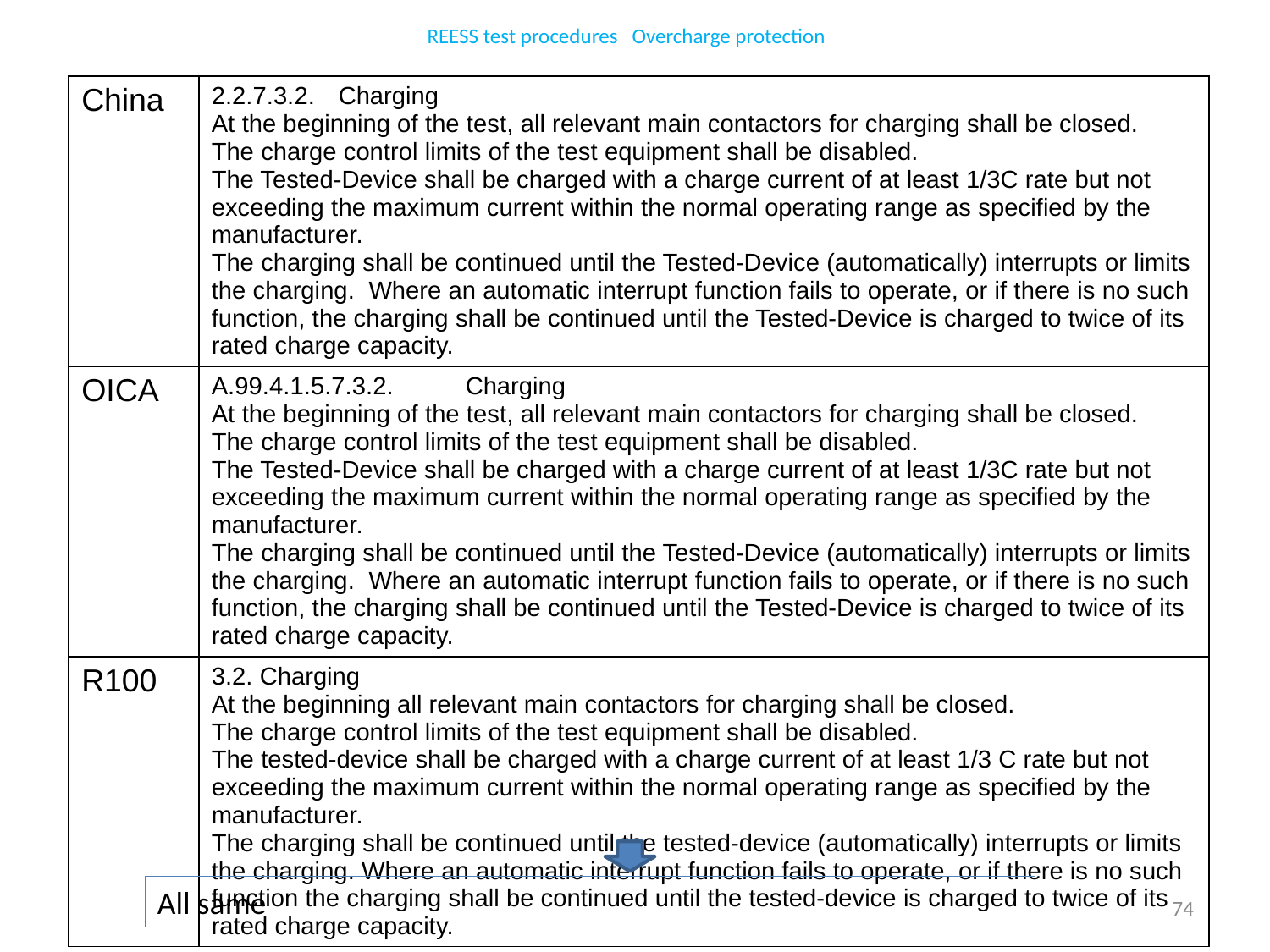

REESS test procedures   Overcharge protection
| China | 2.2.7.3.2. Charging At the beginning of the test, all relevant main contactors for charging shall be closed. The charge control limits of the test equipment shall be disabled. The Tested-Device shall be charged with a charge current of at least 1/3C rate but not exceeding the maximum current within the normal operating range as specified by the manufacturer. The charging shall be continued until the Tested-Device (automatically) interrupts or limits the charging. Where an automatic interrupt function fails to operate, or if there is no such function, the charging shall be continued until the Tested-Device is charged to twice of its rated charge capacity. |
| --- | --- |
| OICA | A.99.4.1.5.7.3.2. Charging At the beginning of the test, all relevant main contactors for charging shall be closed. The charge control limits of the test equipment shall be disabled. The Tested-Device shall be charged with a charge current of at least 1/3C rate but not exceeding the maximum current within the normal operating range as specified by the manufacturer. The charging shall be continued until the Tested-Device (automatically) interrupts or limits the charging. Where an automatic interrupt function fails to operate, or if there is no such function, the charging shall be continued until the Tested-Device is charged to twice of its rated charge capacity. |
| R100 | 3.2. Charging At the beginning all relevant main contactors for charging shall be closed. The charge control limits of the test equipment shall be disabled. The tested-device shall be charged with a charge current of at least 1/3 C rate but not exceeding the maximum current within the normal operating range as specified by the manufacturer. The charging shall be continued until the tested-device (automatically) interrupts or limits the charging. Where an automatic interrupt function fails to operate, or if there is no such function the charging shall be continued until the tested-device is charged to twice of its rated charge capacity. |

All same
74